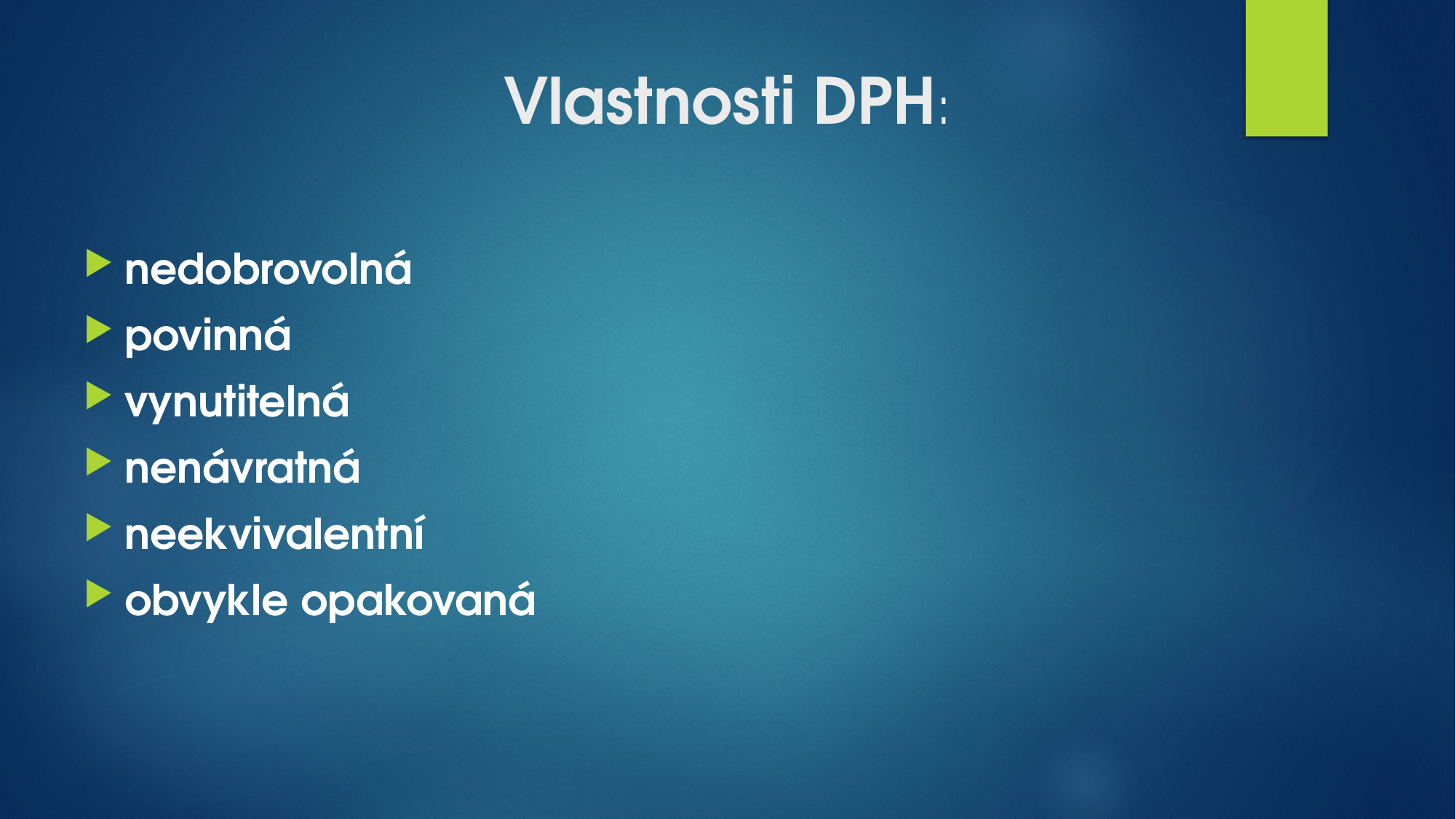

# Vlastnosti DPH:
nedobrovolná
povinná
vynutitelná
nenávratná
neekvivalentní
obvykle opakovaná